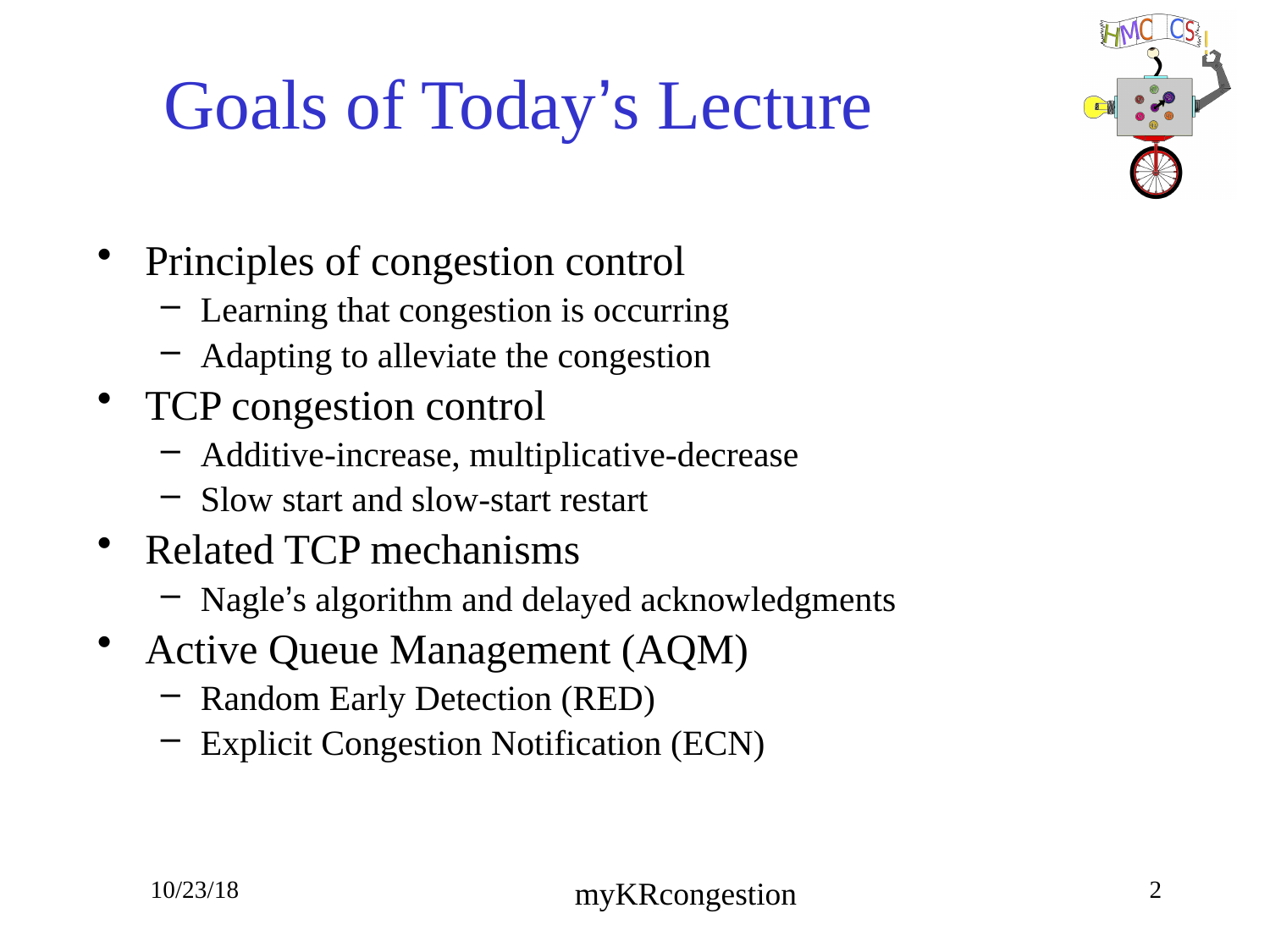

# Goals of Today’s Lecture
Principles of congestion control
Learning that congestion is occurring
Adapting to alleviate the congestion
TCP congestion control
Additive-increase, multiplicative-decrease
Slow start and slow-start restart
Related TCP mechanisms
Nagle’s algorithm and delayed acknowledgments
Active Queue Management (AQM)
Random Early Detection (RED)
Explicit Congestion Notification (ECN)
10/23/18
2